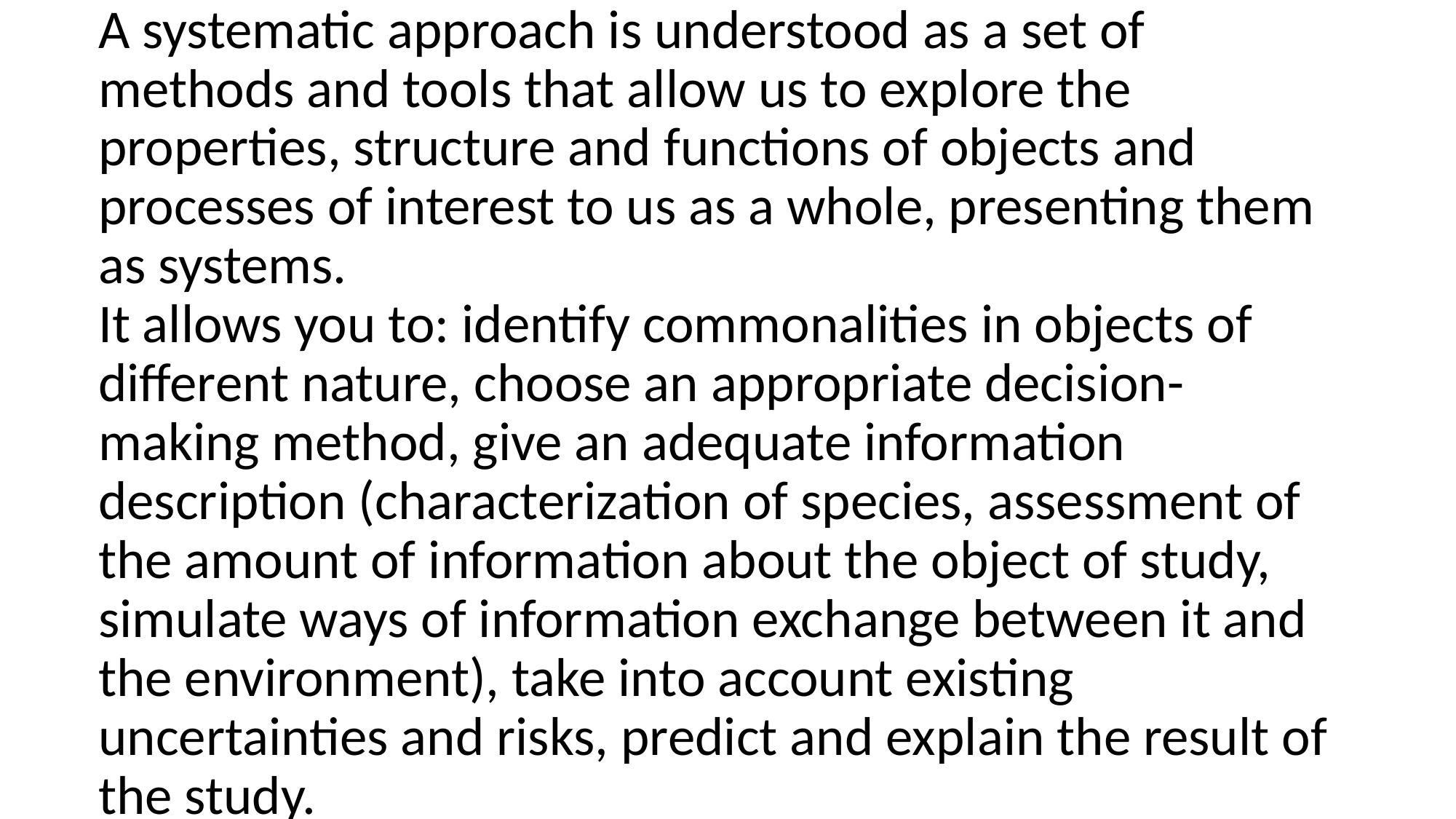

# A systematic approach is understood as a set of methods and tools that allow us to explore the properties, structure and functions of objects and processes of interest to us as a whole, presenting them as systems. It allows you to: identify commonalities in objects of different nature, choose an appropriate decision-making method, give an adequate information description (characterization of species, assessment of the amount of information about the object of study, simulate ways of information exchange between it and the environment), take into account existing uncertainties and risks, predict and explain the result of the study.